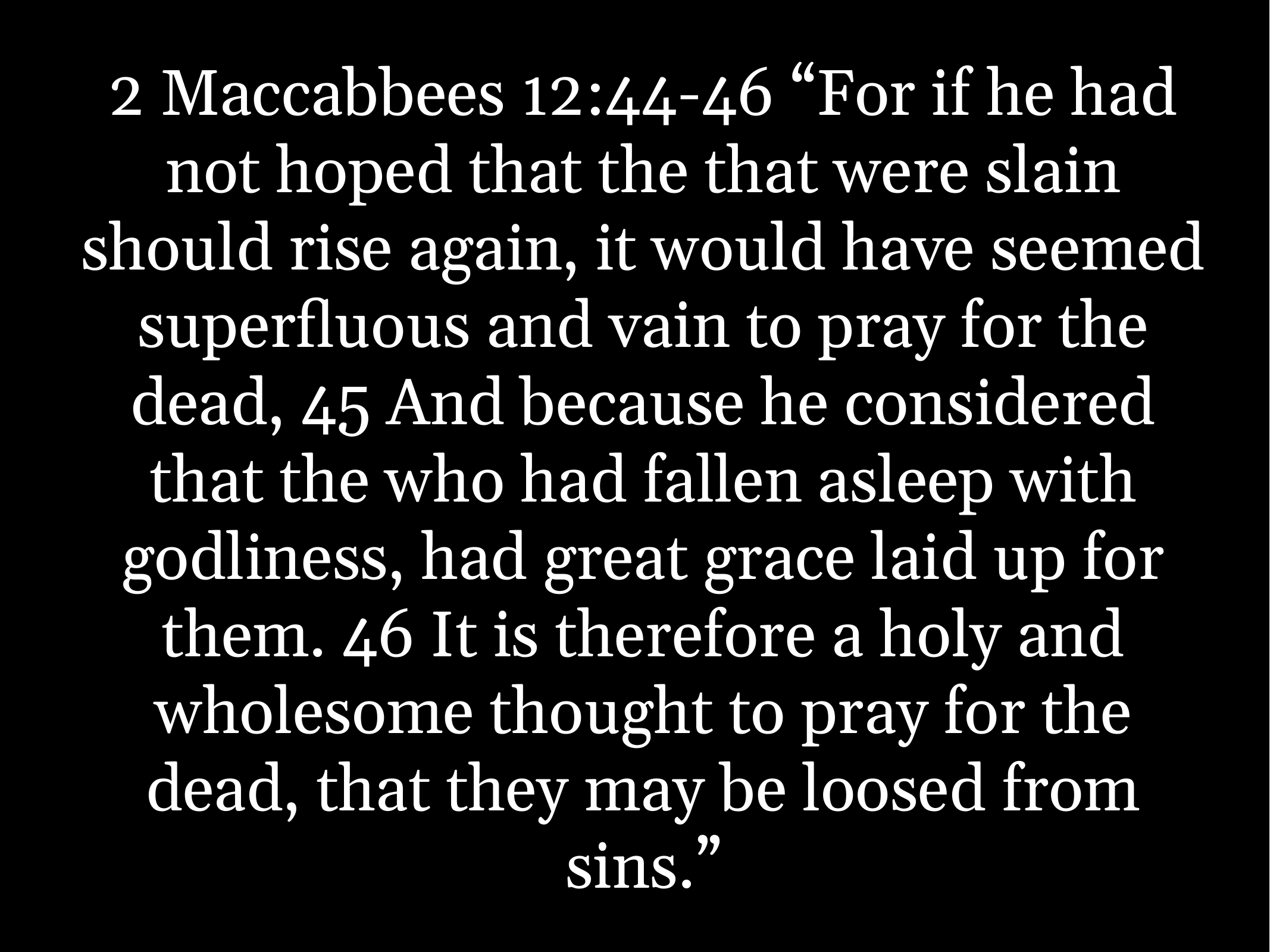

# 2 Maccabbees 12:44-46 “For if he had not hoped that the that were slain should rise again, it would have seemed superfluous and vain to pray for the dead, 45 And because he considered that the who had fallen asleep with godliness, had great grace laid up for them. 46 It is therefore a holy and wholesome thought to pray for the dead, that they may be loosed from sins.”